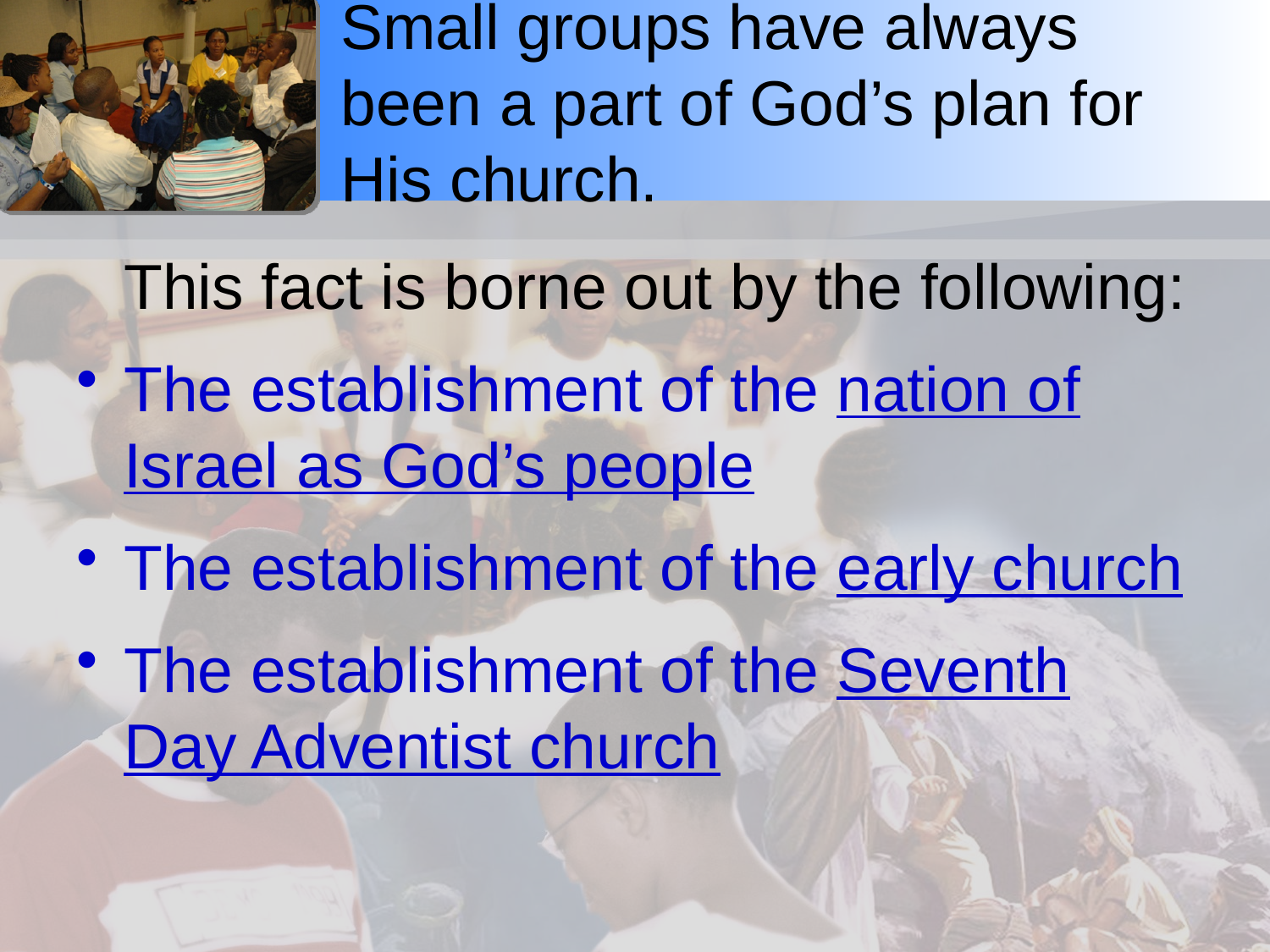

# Small groups have always been a part of God’s plan for His church.
	This fact is borne out by the following:
The establishment of the nation of Israel as God’s people
The establishment of the early church
The establishment of the Seventh Day Adventist church